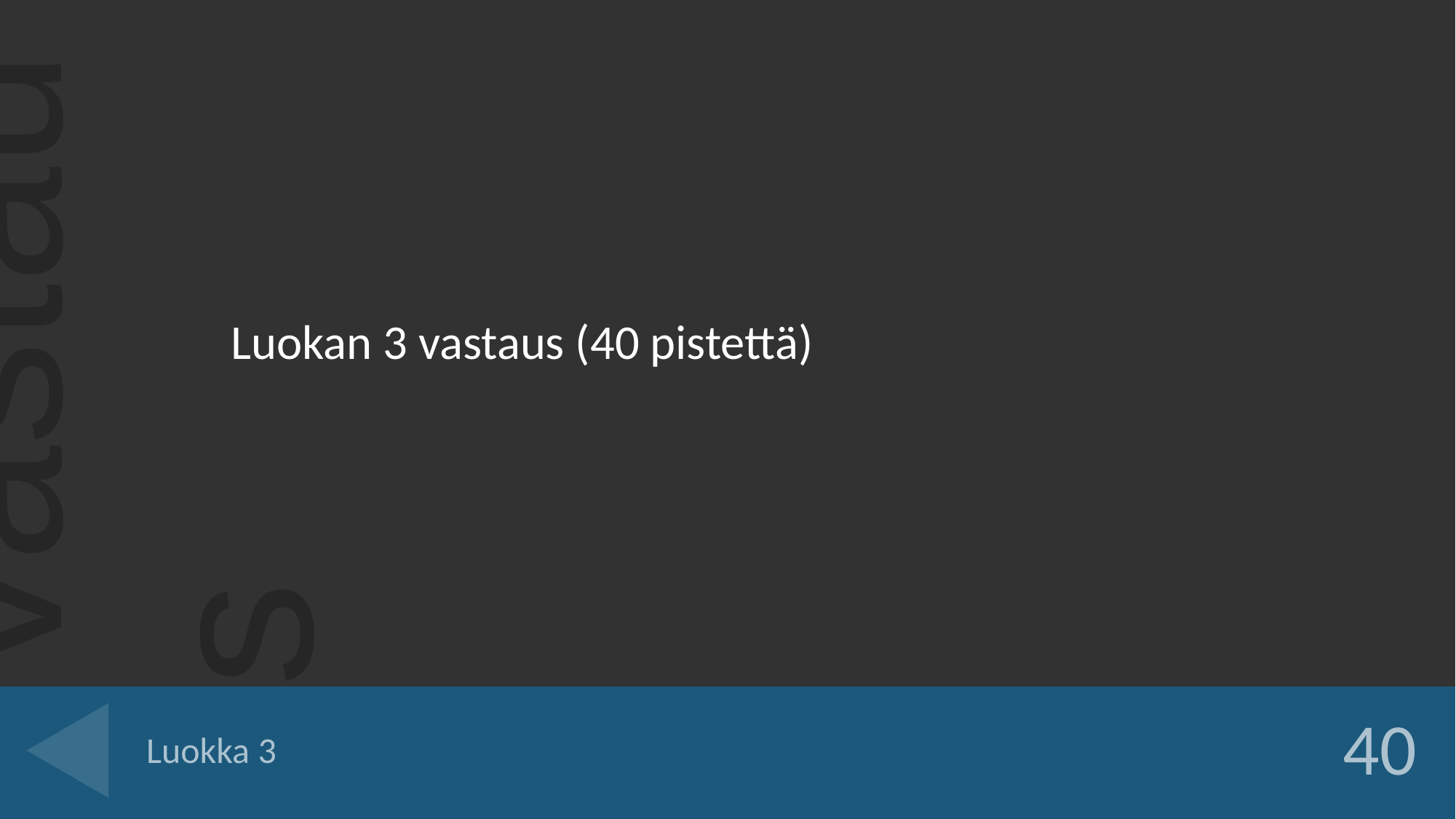

Luokan 3 vastaus (40 pistettä)
# Luokka 3
40